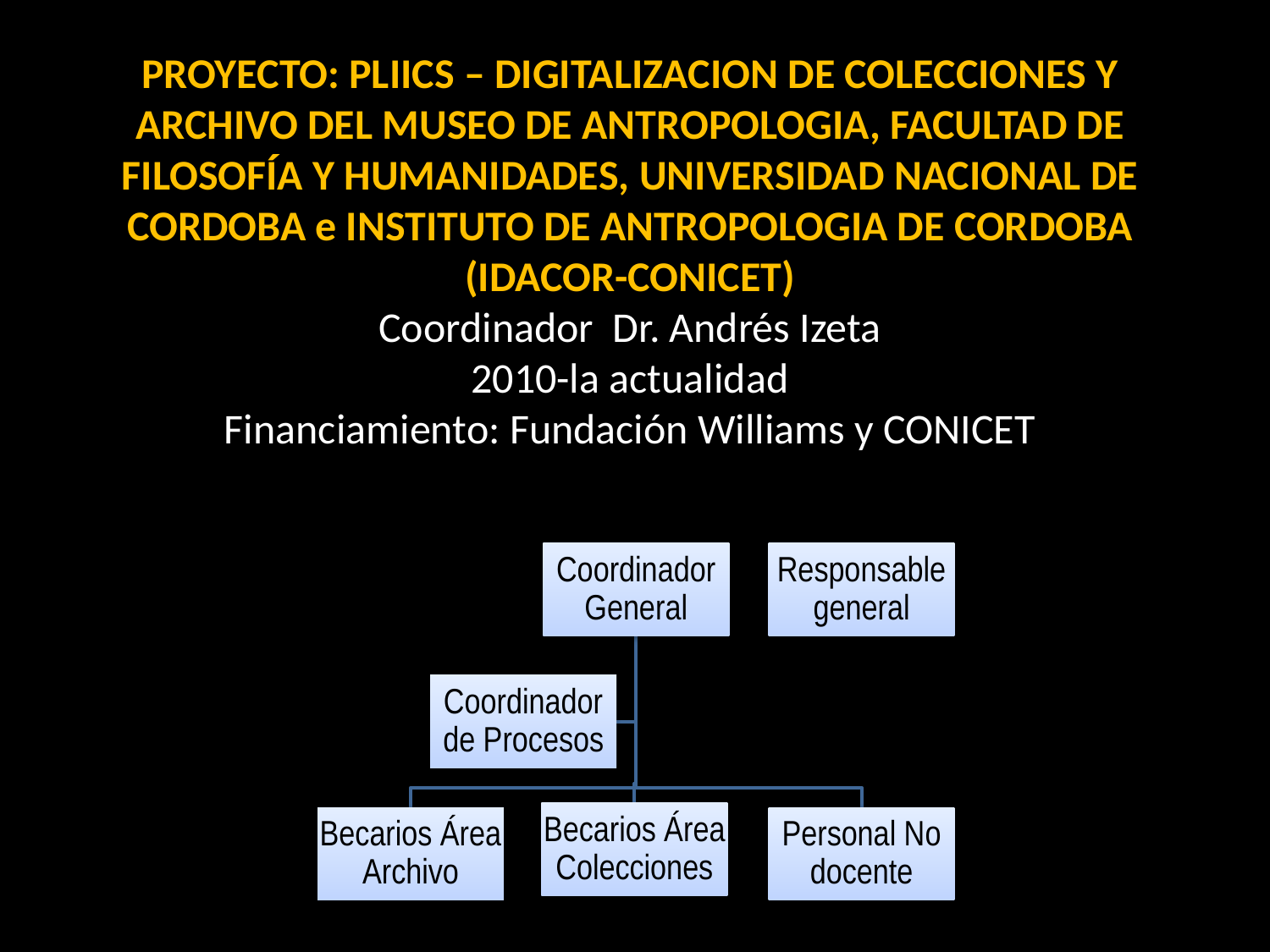

PROYECTO: PLIICS – DIGITALIZACION DE COLECCIONES Y ARCHIVO DEL MUSEO DE ANTROPOLOGIA, FACULTAD DE FILOSOFÍA Y HUMANIDADES, UNIVERSIDAD NACIONAL DE CORDOBA e INSTITUTO DE ANTROPOLOGIA DE CORDOBA (IDACOR-CONICET)
Coordinador  Dr. Andrés Izeta
2010-la actualidad
Financiamiento: Fundación Williams y CONICET
Coordinador General
Becarios Área Archivo
Becarios Área Colecciones
Personal No docente
Coordinador de Procesos
Responsable general